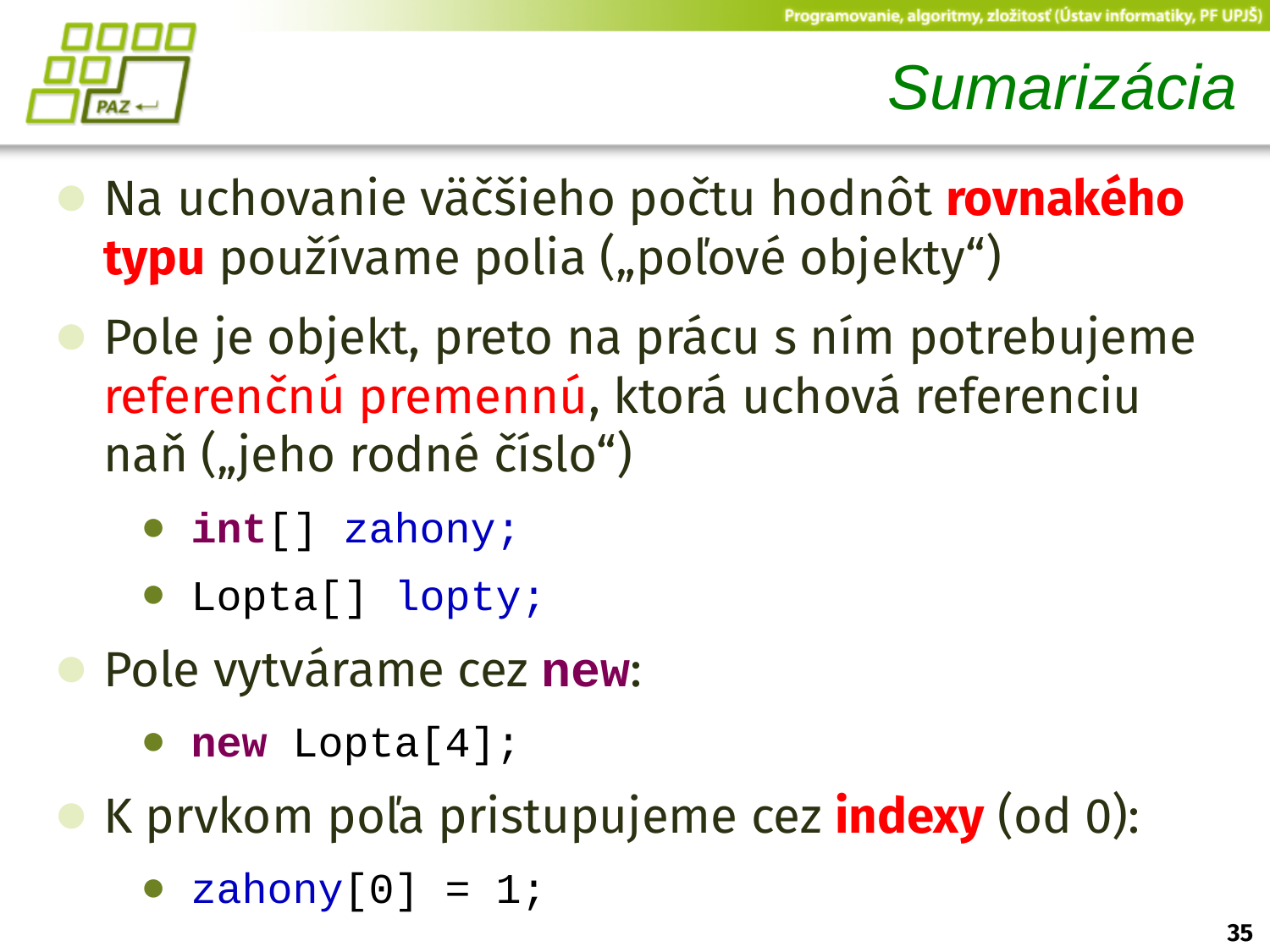

# Sumarizácia
Na uchovanie väčšieho počtu hodnôt rovnakého typu používame polia („poľové objekty“)
Pole je objekt, preto na prácu s ním potrebujeme referenčnú premennú, ktorá uchová referenciu naň („jeho rodné číslo“)
int[] zahony;
Lopta[] lopty;
Pole vytvárame cez new:
new Lopta[4];
K prvkom poľa pristupujeme cez indexy (od 0):
zahony[0] = 1;